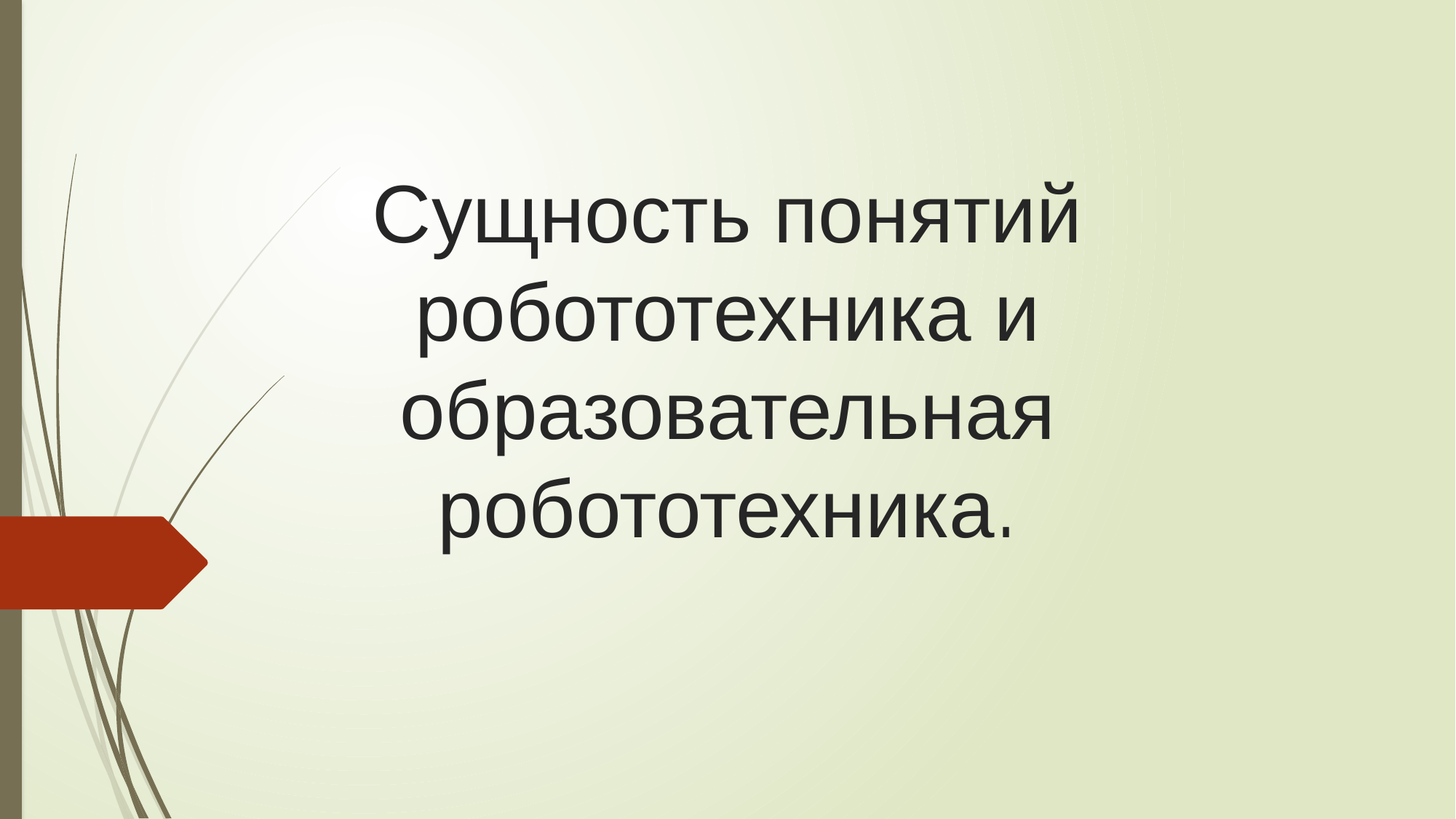

# Сущность понятий робототехника и образовательная робототехника.